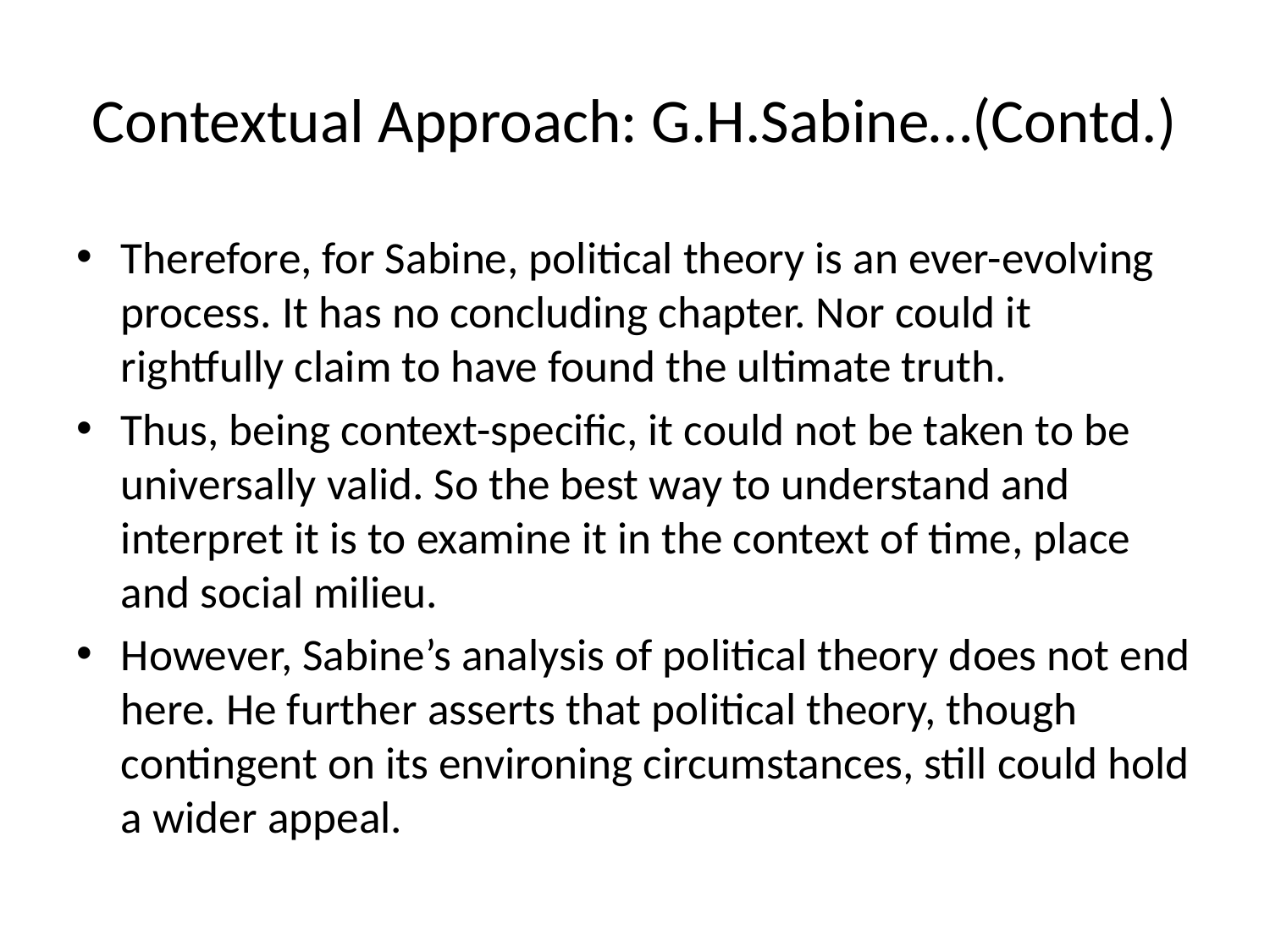

# Contextual Approach: G.H.Sabine…(Contd.)
Therefore, for Sabine, political theory is an ever-evolving process. It has no concluding chapter. Nor could it rightfully claim to have found the ultimate truth.
Thus, being context-specific, it could not be taken to be universally valid. So the best way to understand and interpret it is to examine it in the context of time, place and social milieu.
However, Sabine’s analysis of political theory does not end here. He further asserts that political theory, though contingent on its environing circumstances, still could hold a wider appeal.